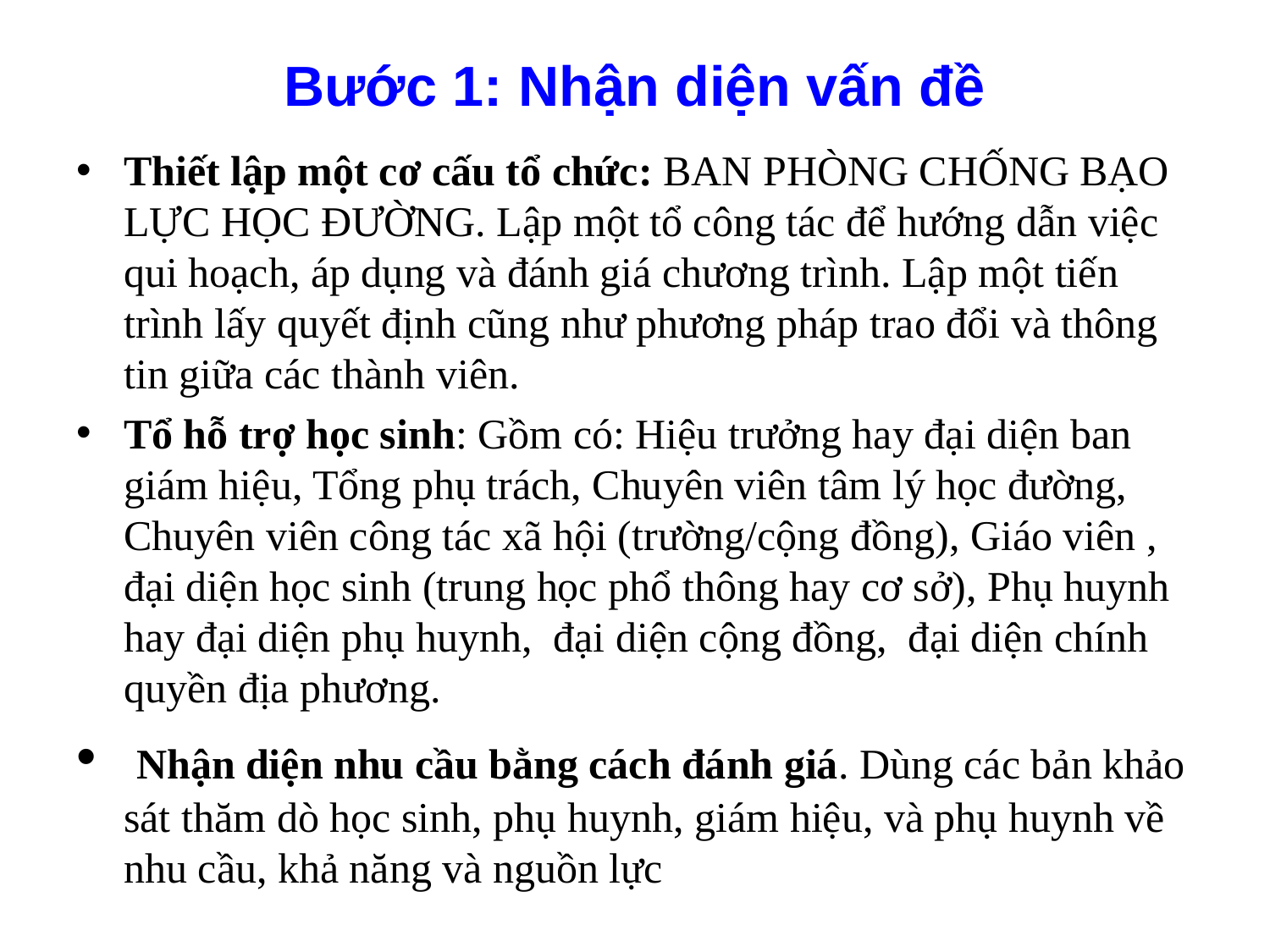

# Bước 1: Nhận diện vấn đề
Thiết lập một cơ cấu tổ chức: BAN PHÒNG CHỐNG BẠO LỰC HỌC ĐƯỜNG. Lập một tổ công tác để hướng dẫn việc qui hoạch, áp dụng và đánh giá chương trình. Lập một tiến trình lấy quyết định cũng như phương pháp trao đổi và thông tin giữa các thành viên.
Tổ hỗ trợ học sinh: Gồm có: Hiệu trưởng hay đại diện ban giám hiệu, Tổng phụ trách, Chuyên viên tâm lý học đường, Chuyên viên công tác xã hội (trường/cộng đồng), Giáo viên , đại diện học sinh (trung học phổ thông hay cơ sở), Phụ huynh hay đại diện phụ huynh,  đại diện cộng đồng,  đại diện chính quyền địa phương.
 Nhận diện nhu cầu bằng cách đánh giá. Dùng các bản khảo sát thăm dò học sinh, phụ huynh, giám hiệu, và phụ huynh về nhu cầu, khả năng và nguồn lực